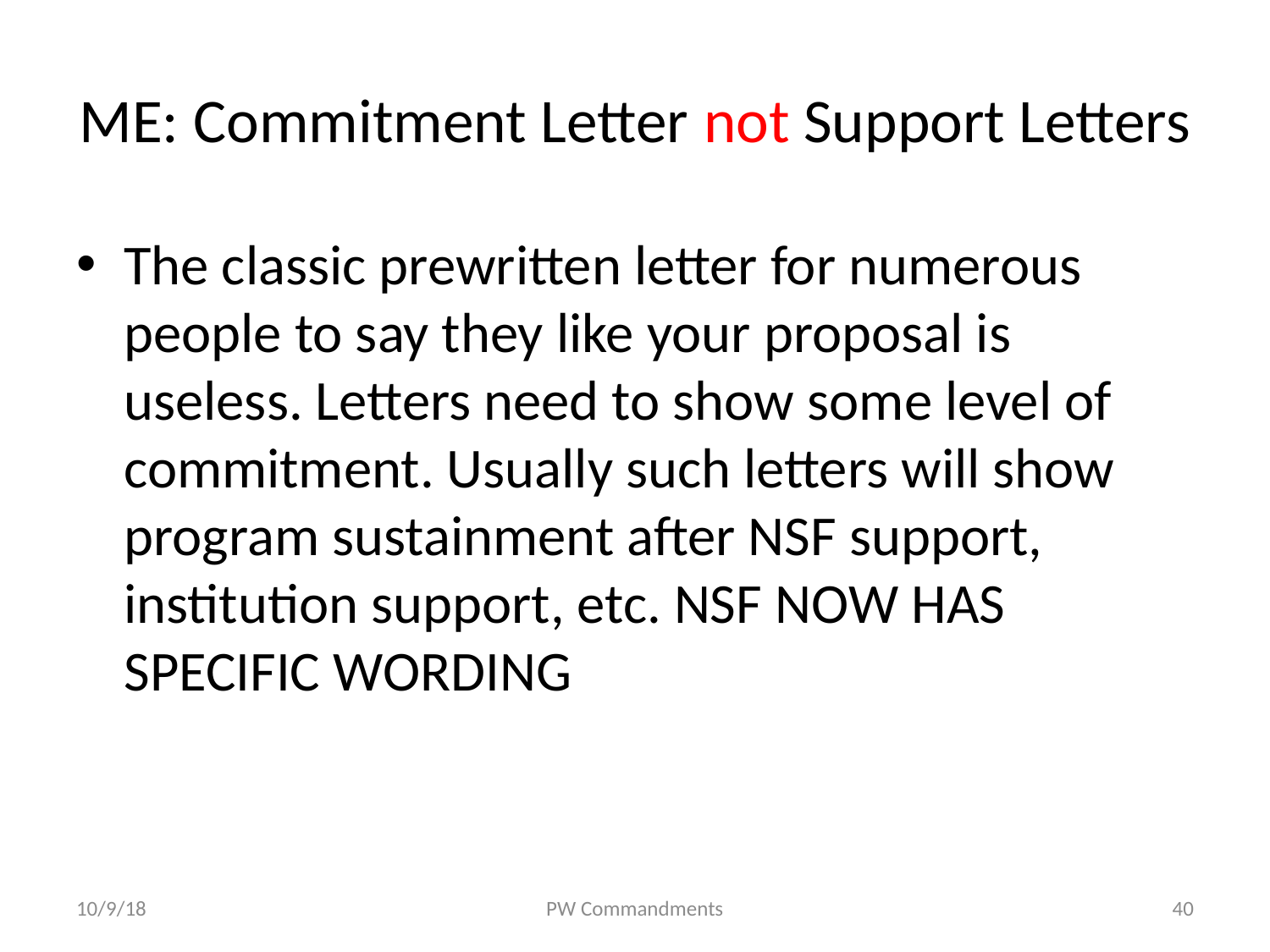

# ME: Commitment Letter not Support Letters
The classic prewritten letter for numerous people to say they like your proposal is useless. Letters need to show some level of commitment. Usually such letters will show program sustainment after NSF support, institution support, etc. NSF NOW HAS SPECIFIC WORDING
10/9/18
PW Commandments
40